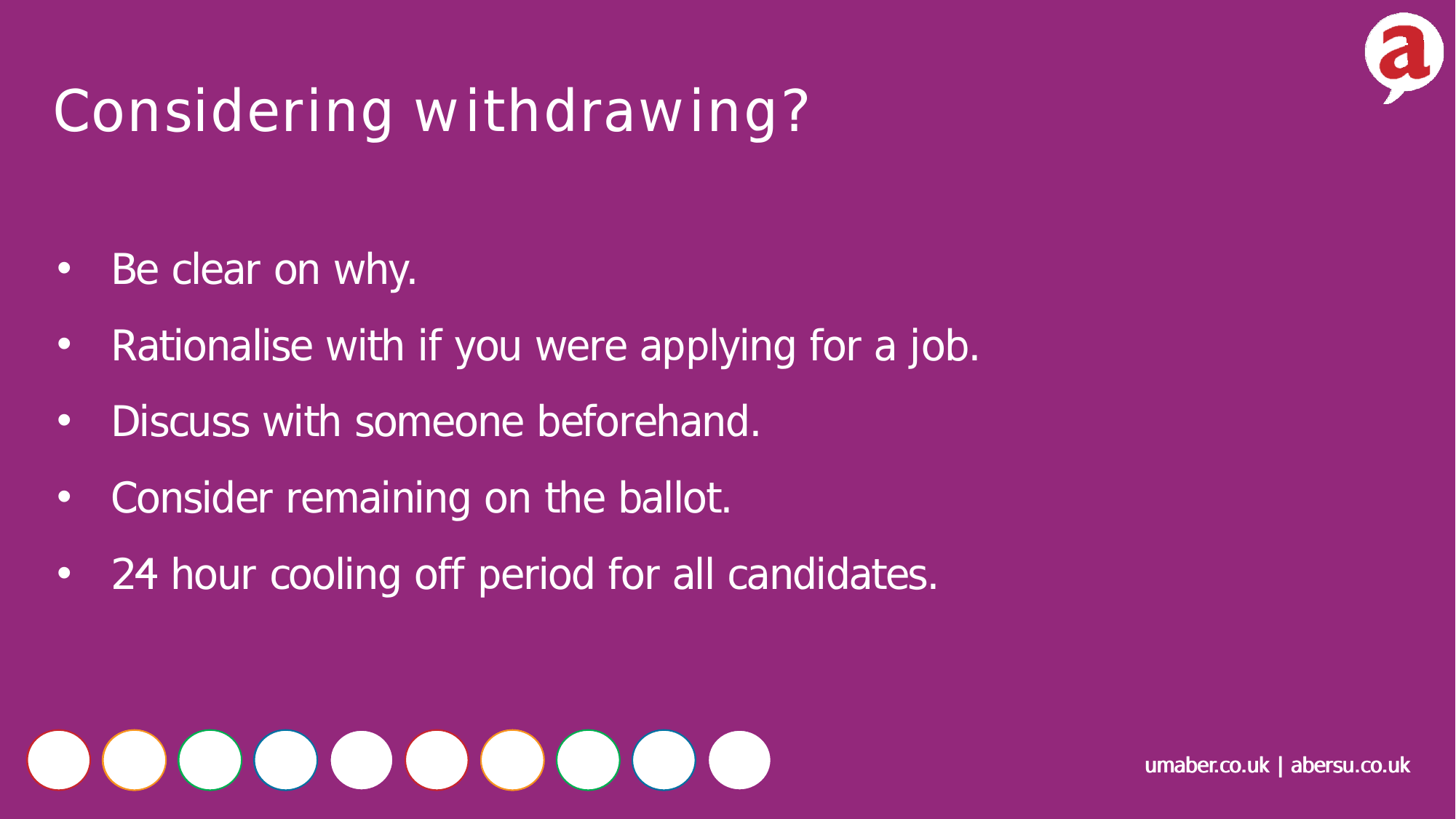

Considering withdrawing?
Be clear on why.
Rationalise with if you were applying for a job.
Discuss with someone beforehand.
Consider remaining on the ballot.
24 hour cooling off period for all candidates.